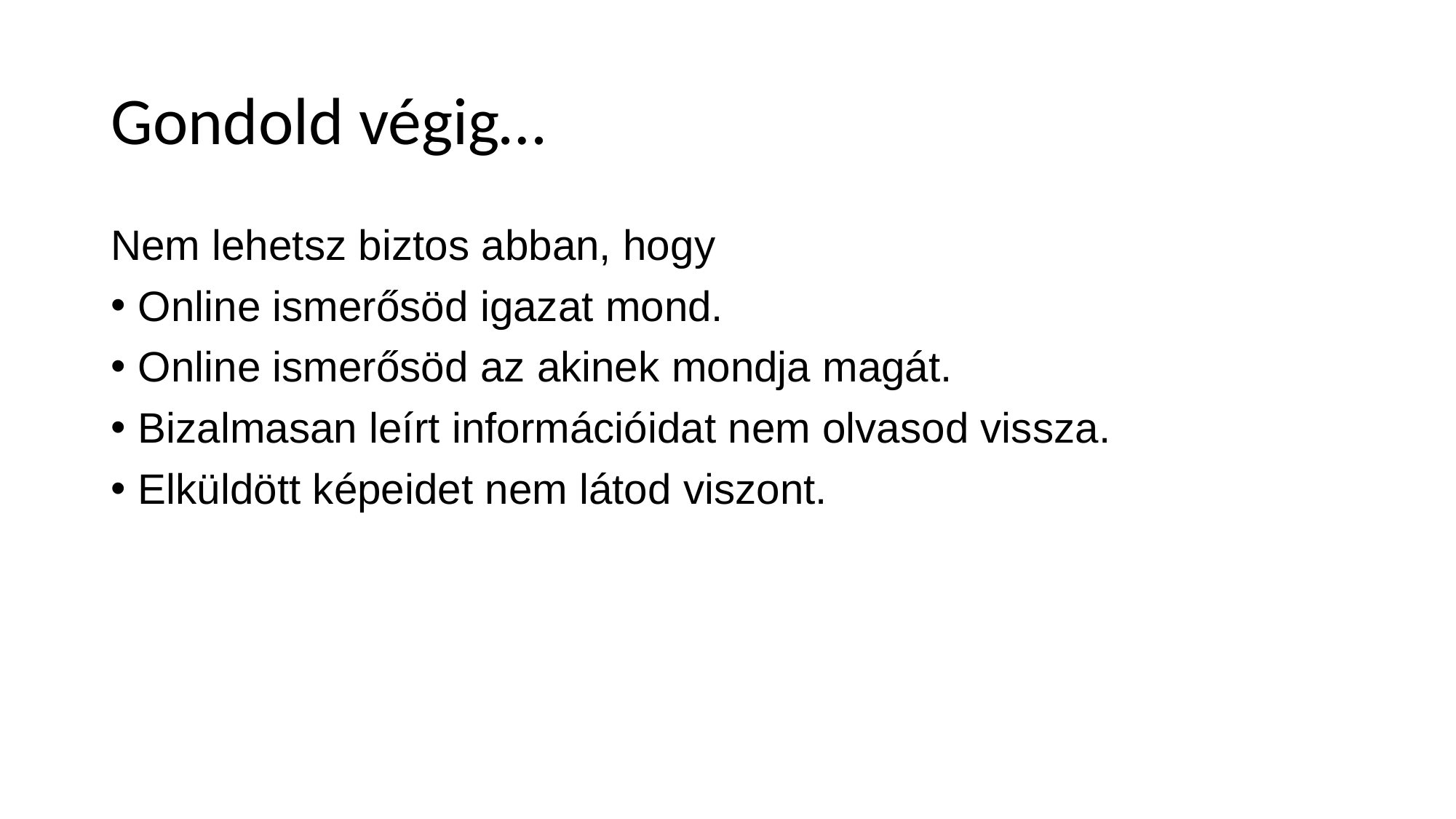

# Gondold végig…
Nem lehetsz biztos abban, hogy
Online ismerősöd igazat mond.
Online ismerősöd az akinek mondja magát.
Bizalmasan leírt információidat nem olvasod vissza.
Elküldött képeidet nem látod viszont.